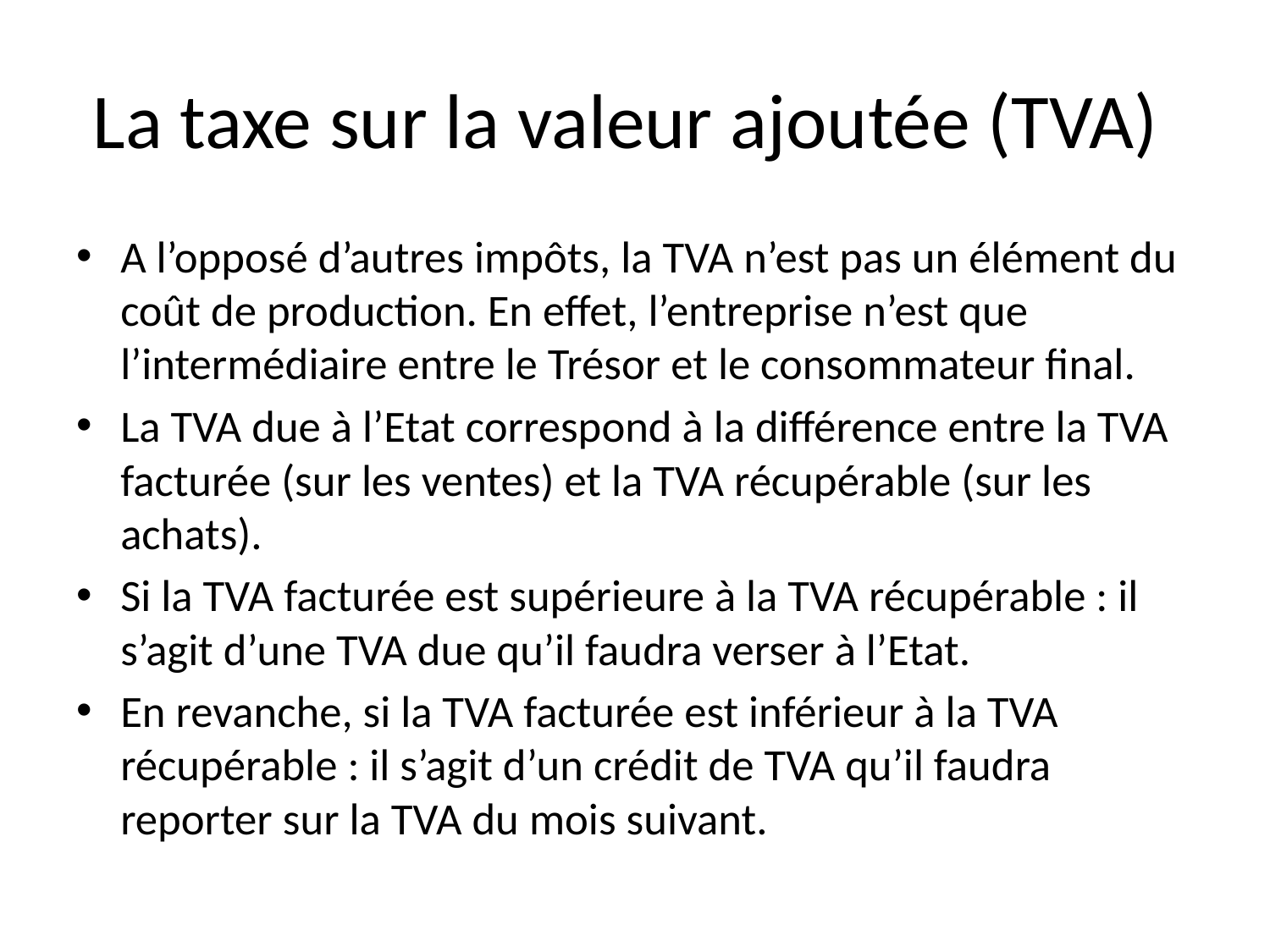

# La taxe sur la valeur ajoutée (TVA)
A l’opposé d’autres impôts, la TVA n’est pas un élément du coût de production. En effet, l’entreprise n’est que l’intermédiaire entre le Trésor et le consommateur final.
La TVA due à l’Etat correspond à la différence entre la TVA facturée (sur les ventes) et la TVA récupérable (sur les achats).
Si la TVA facturée est supérieure à la TVA récupérable : il s’agit d’une TVA due qu’il faudra verser à l’Etat.
En revanche, si la TVA facturée est inférieur à la TVA récupérable : il s’agit d’un crédit de TVA qu’il faudra reporter sur la TVA du mois suivant.